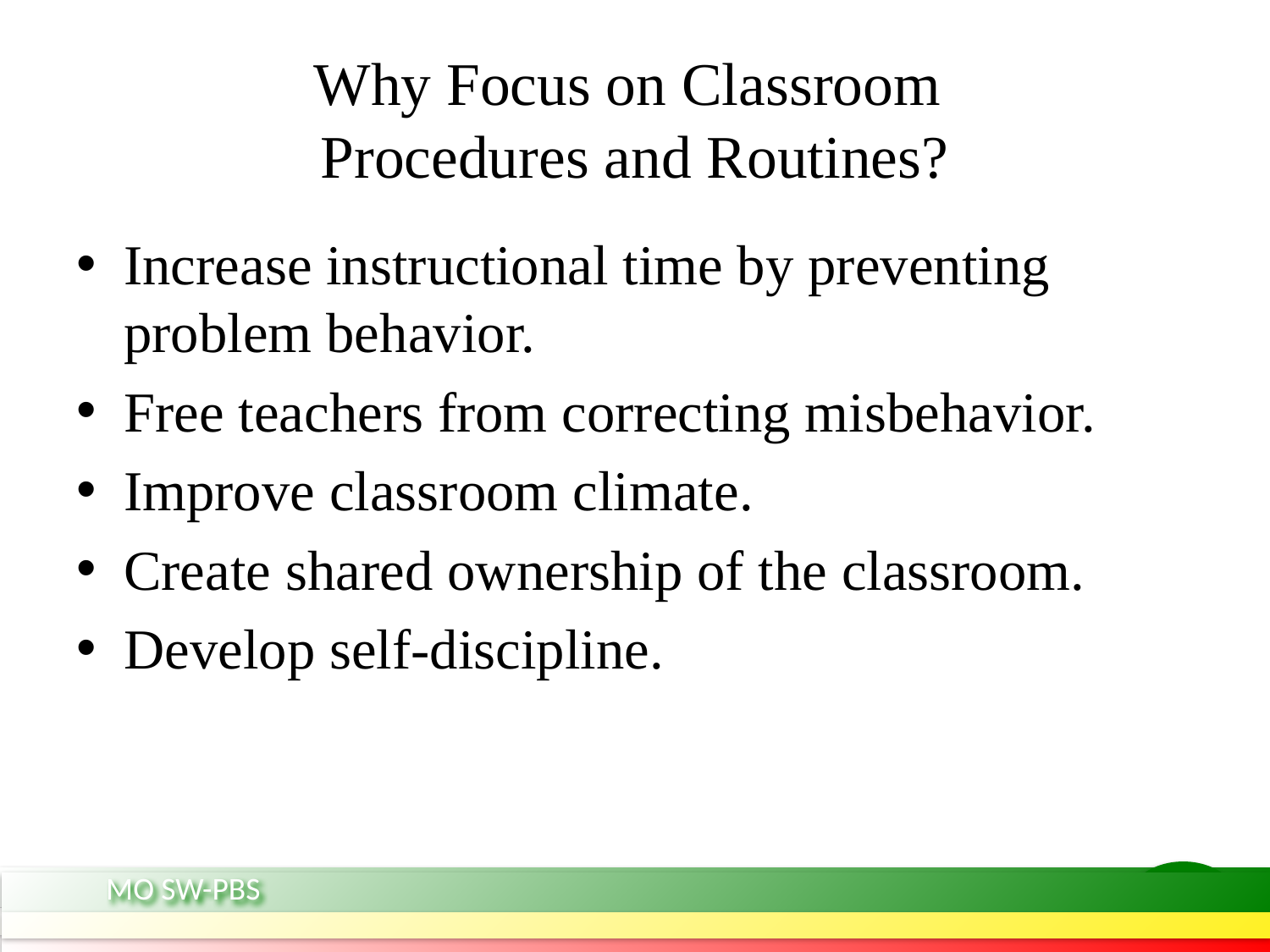

# Why Focus on Classroom Procedures and Routines?
Increase instructional time by preventing problem behavior.
Free teachers from correcting misbehavior.
Improve classroom climate.
Create shared ownership of the classroom.
Develop self-discipline.

127, 333
MO SW-PBS